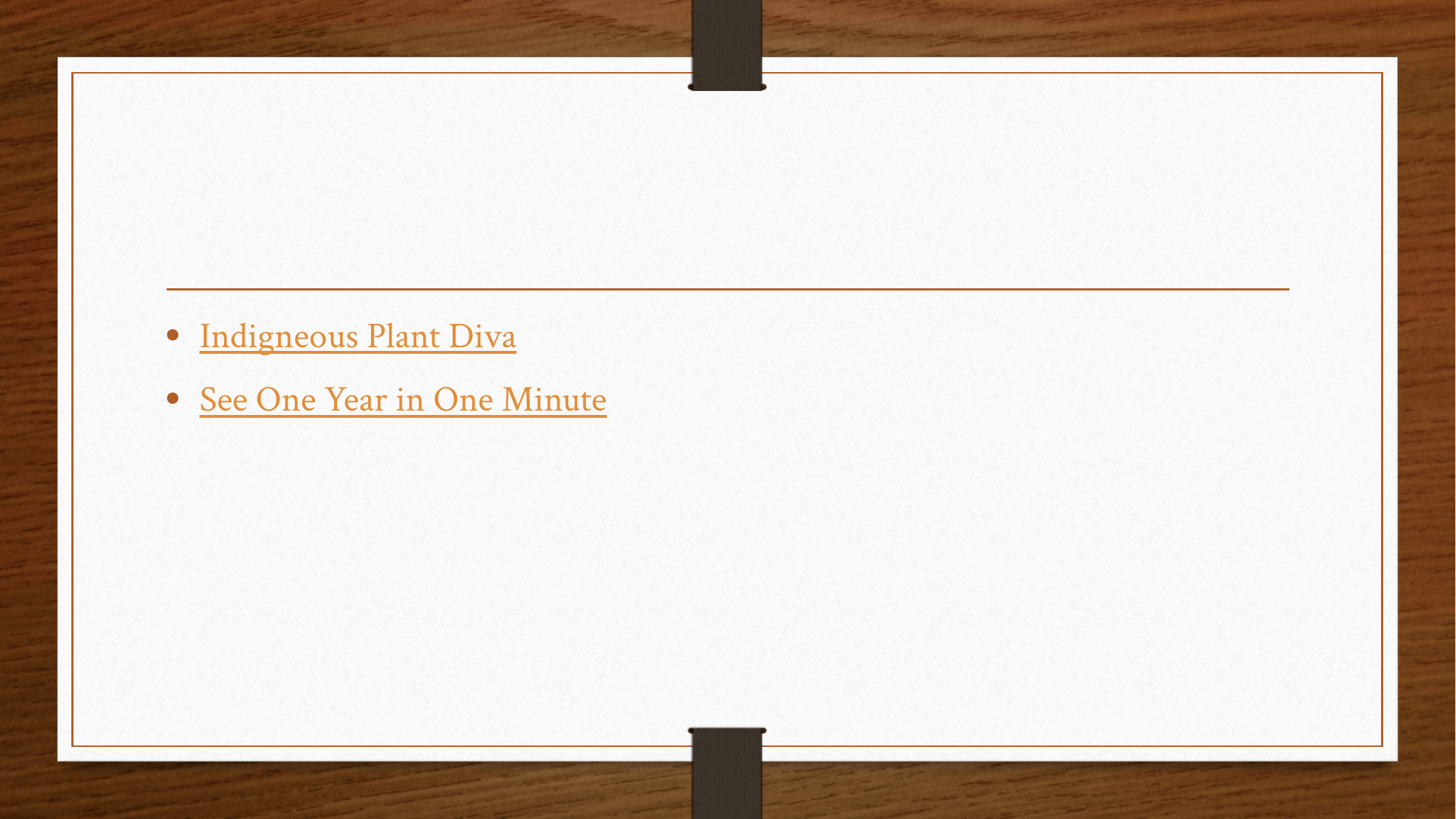

#
Indigneous Plant Diva
See One Year in One Minute